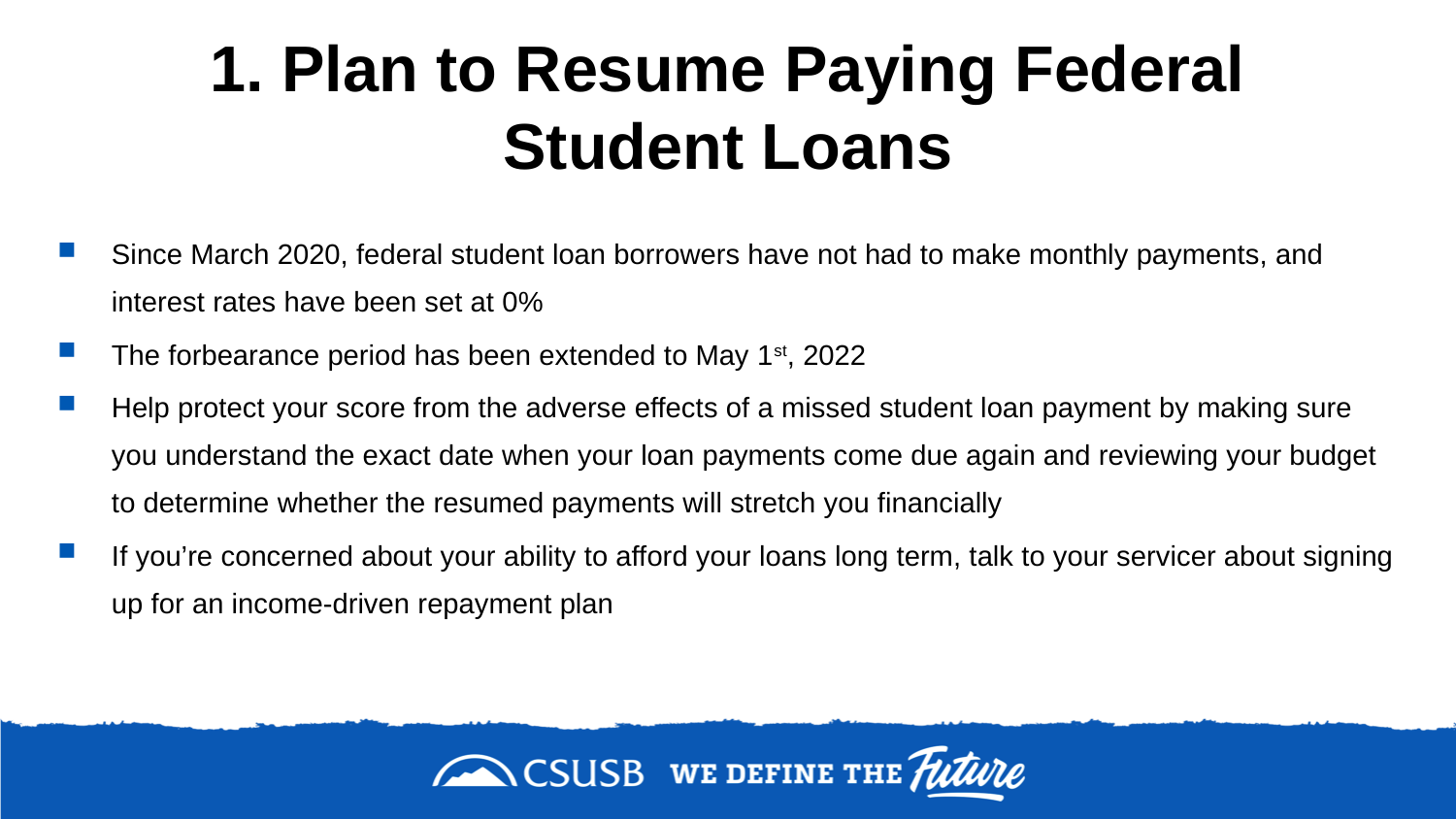

# 1. Plan to Resume Paying Federal Student Loans
Since March 2020, federal student loan borrowers have not had to make monthly payments, and interest rates have been set at 0%
The forbearance period has been extended to May 1st, 2022
Help protect your score from the adverse effects of a missed student loan payment by making sure you understand the exact date when your loan payments come due again and reviewing your budget to determine whether the resumed payments will stretch you financially
If you’re concerned about your ability to afford your loans long term, talk to your servicer about signing up for an income-driven repayment plan